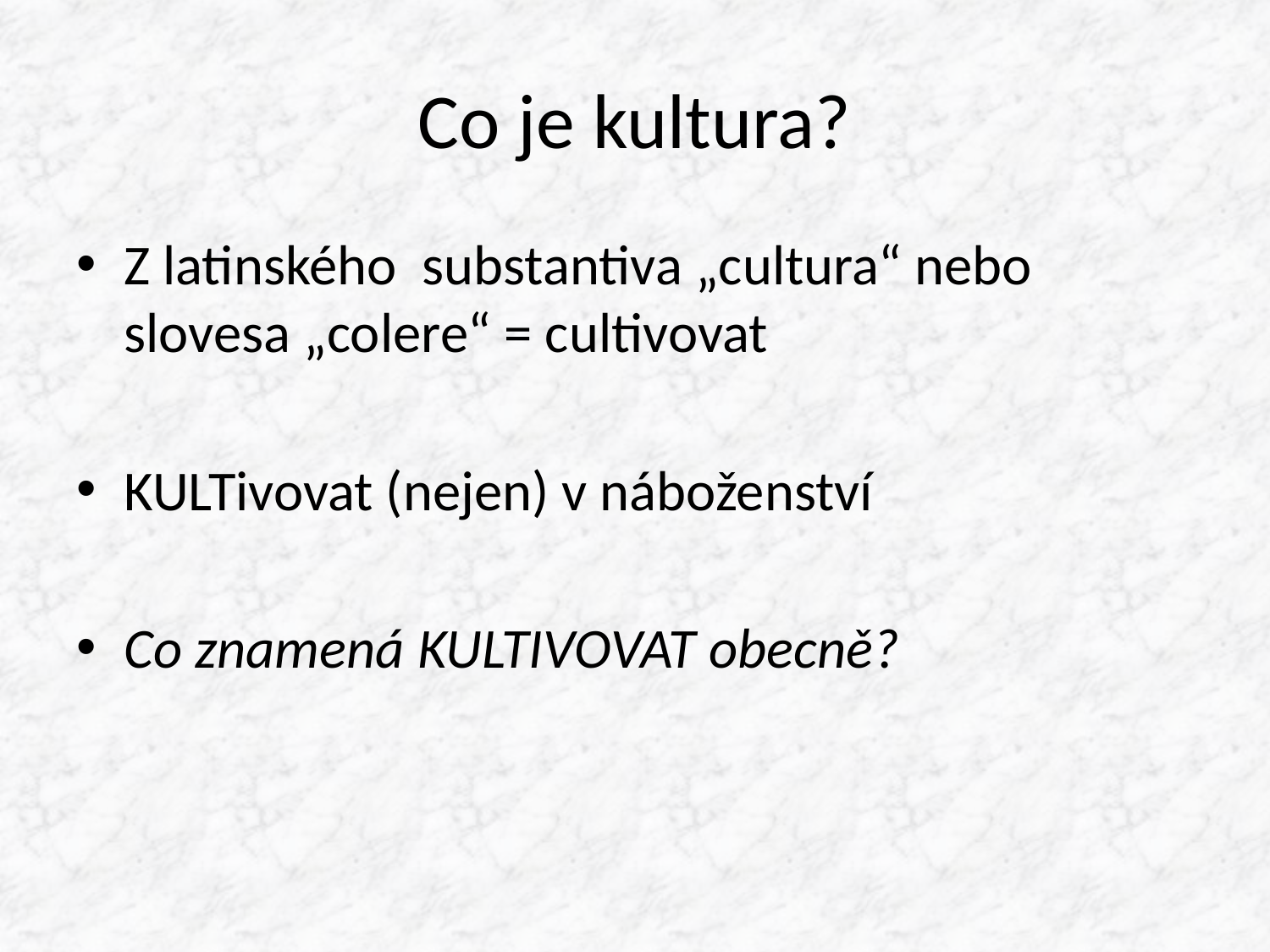

# Co je kultura?
Z latinského  substantiva „cultura“ nebo slovesa „colere“ = cultivovat

KULTivovat (nejen) v náboženství

Co znamená KULTIVOVAT obecně?